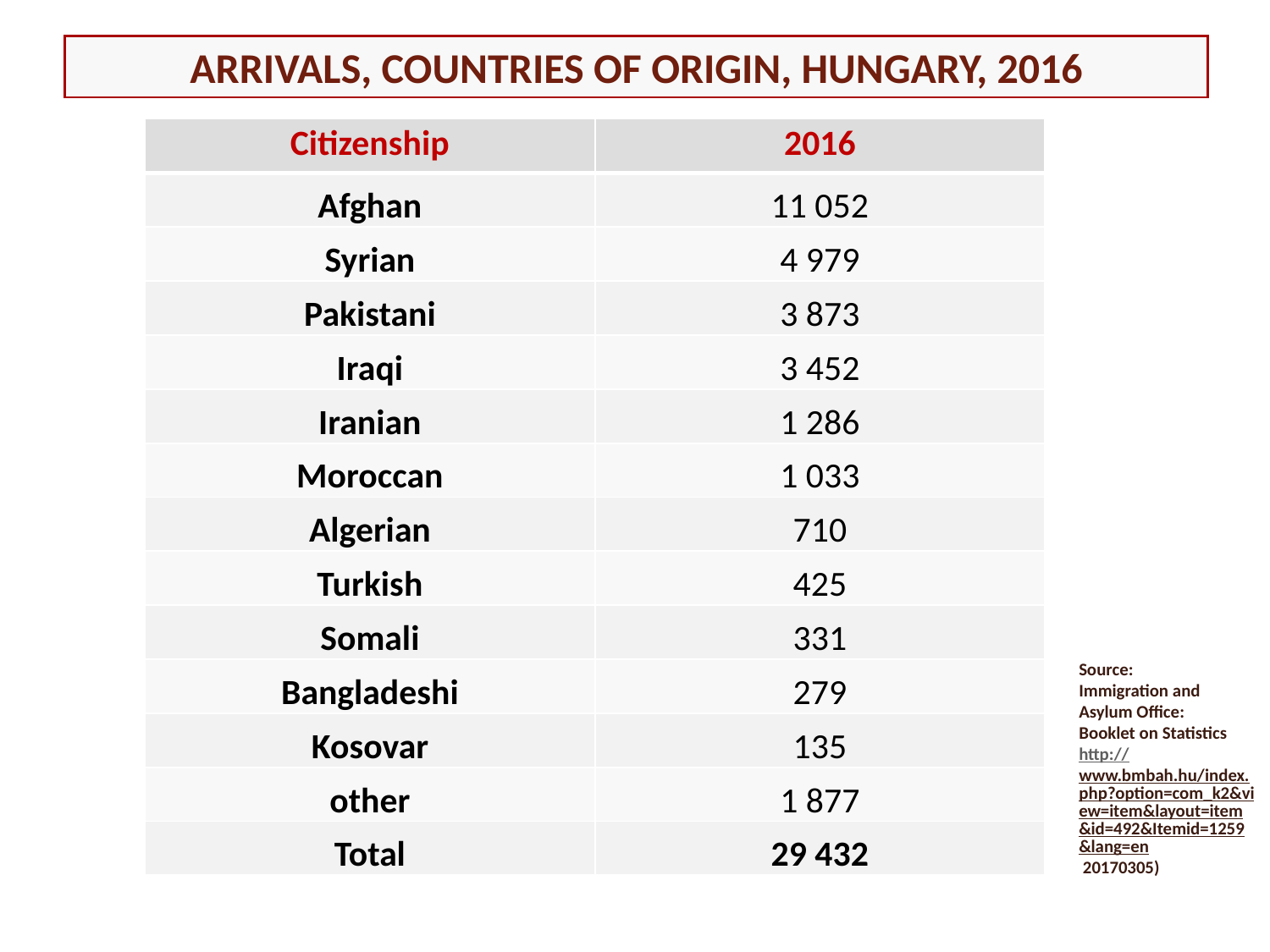

# Arrivals, countries of origin, Hungary, 2016
| Citizenship | 2016 |
| --- | --- |
| Afghan | 11 052 |
| Syrian | 4 979 |
| Pakistani | 3 873 |
| Iraqi | 3 452 |
| Iranian | 1 286 |
| Moroccan | 1 033 |
| Algerian | 710 |
| Turkish | 425 |
| Somali | 331 |
| Bangladeshi | 279 |
| Kosovar | 135 |
| other | 1 877 |
| Total | 29 432 |
Source:
Immigration and Asylum Office:
Booklet on Statistics
http://www.bmbah.hu/index.php?option=com_k2&view=item&layout=item&id=492&Itemid=1259&lang=en 20170305)